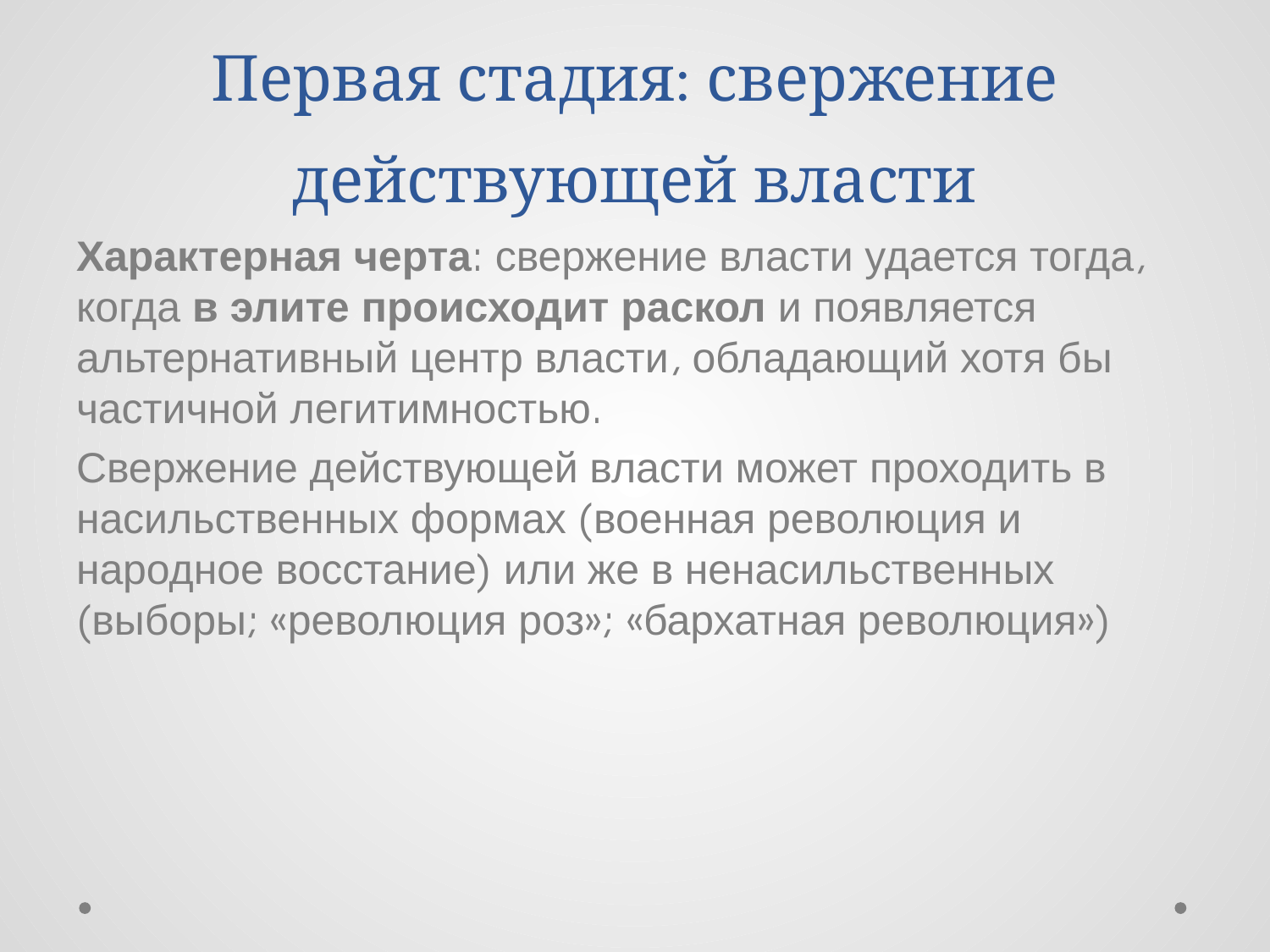

# Первая стадия: свержение действующей власти
Характерная черта: свержение власти удается тогда, когда в элите происходит раскол и появляется альтернативный центр власти, обладающий хотя бы частичной легитимностью.
Свержение действующей власти может проходить в насильственных формах (военная революция и народное восстание) или же в ненасильственных (выборы; «революция роз»; «бархатная революция»)